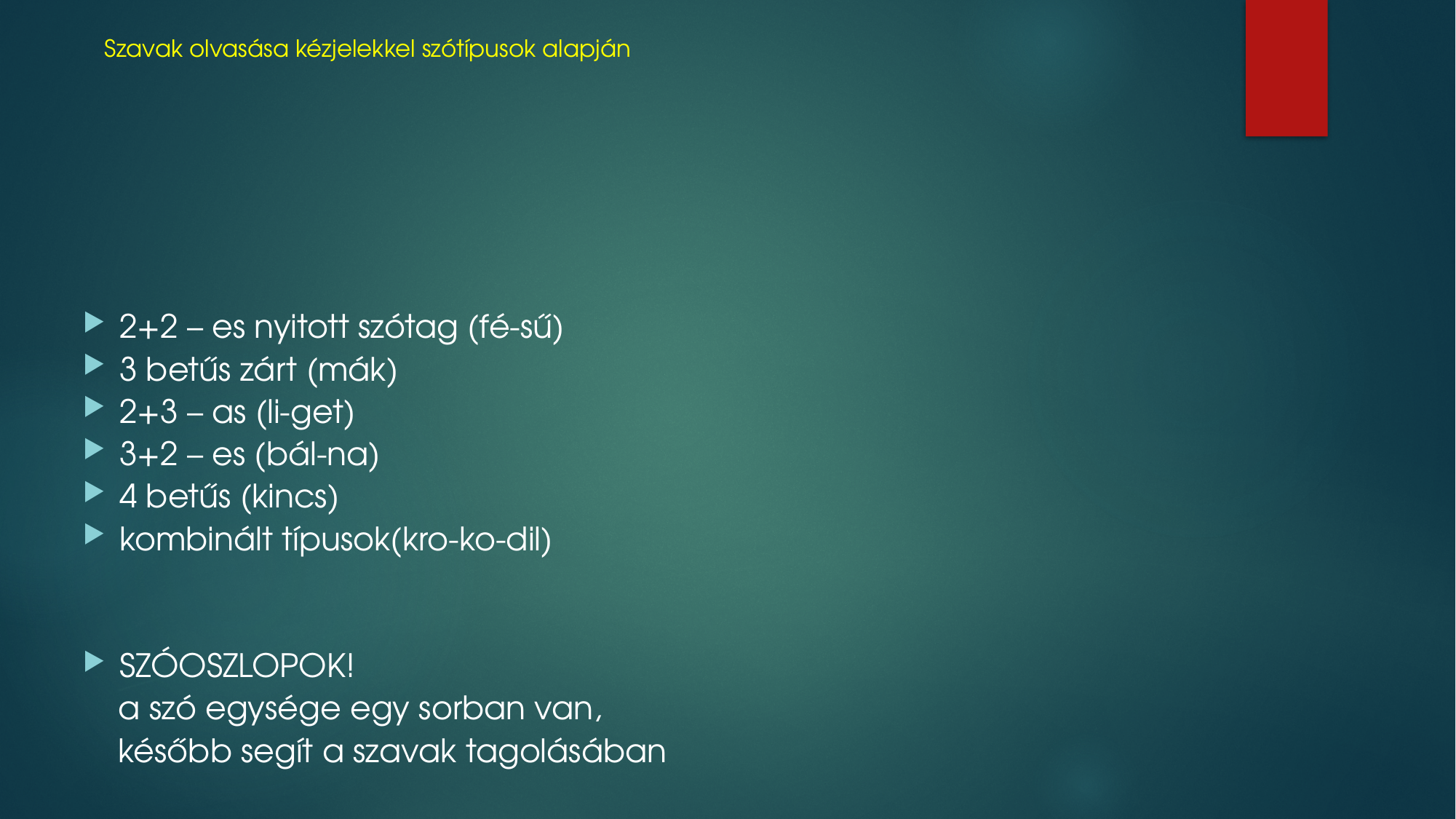

# Szavak olvasása kézjelekkel szótípusok alapján

2+2 – es nyitott szótag (fé-sű)
3 betűs zárt (mák)
2+3 – as (li-get)
3+2 – es (bál-na)
4 betűs (kincs)
kombinált típusok(kro-ko-dil)

SZÓOSZLOPOK!
    a szó egysége egy sorban van,
    később segít a szavak tagolásában